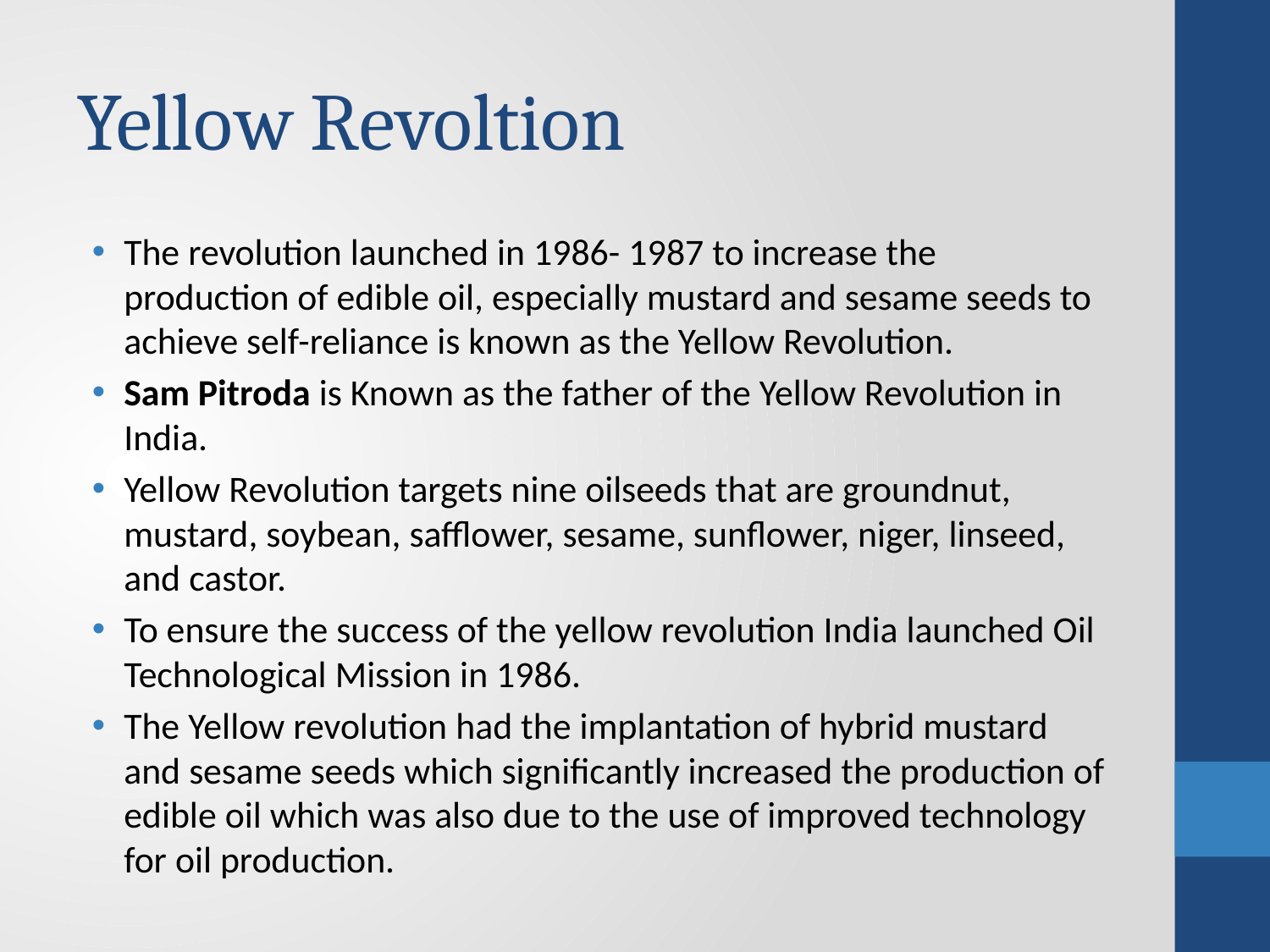

# Yellow Revoltion
The revolution launched in 1986- 1987 to increase the production of edible oil, especially mustard and sesame seeds to achieve self-reliance is known as the Yellow Revolution.
Sam Pitroda is Known as the father of the Yellow Revolution in India.
Yellow Revolution targets nine oilseeds that are groundnut, mustard, soybean, safflower, sesame, sunflower, niger, linseed, and castor.
To ensure the success of the yellow revolution India launched Oil Technological Mission in 1986.
The Yellow revolution had the implantation of hybrid mustard and sesame seeds which significantly increased the production of edible oil which was also due to the use of improved technology for oil production.